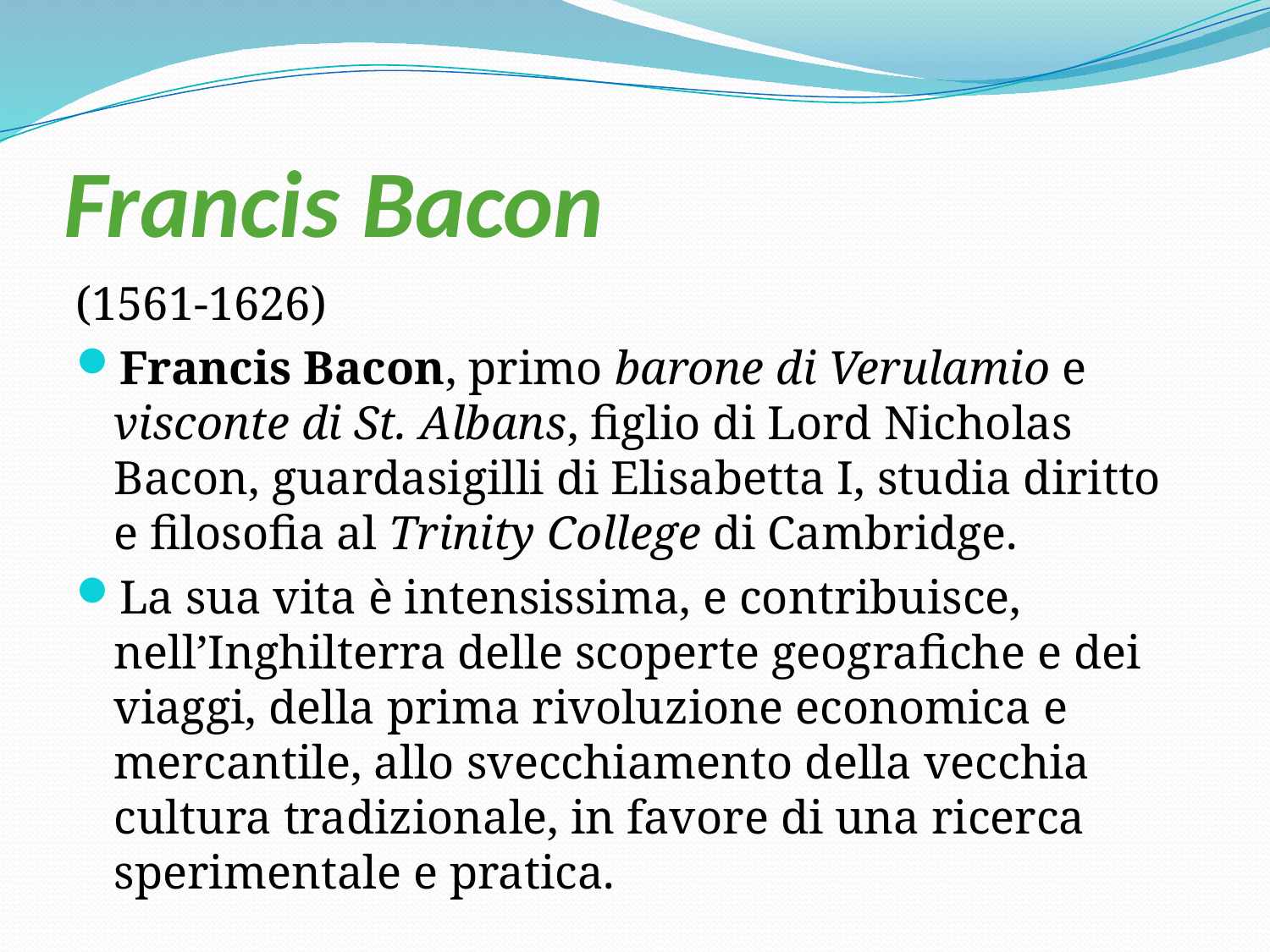

# Francis Bacon
(1561-1626)
Francis Bacon, primo barone di Verulamio e visconte di St. Albans, figlio di Lord Nicholas Bacon, guardasigilli di Elisabetta I, studia diritto e filosofia al Trinity College di Cambridge.
La sua vita è intensissima, e contribuisce, nell’Inghilterra delle scoperte geografiche e dei viaggi, della prima rivoluzione economica e mercantile, allo svecchiamento della vecchia cultura tradizionale, in favore di una ricerca sperimentale e pratica.